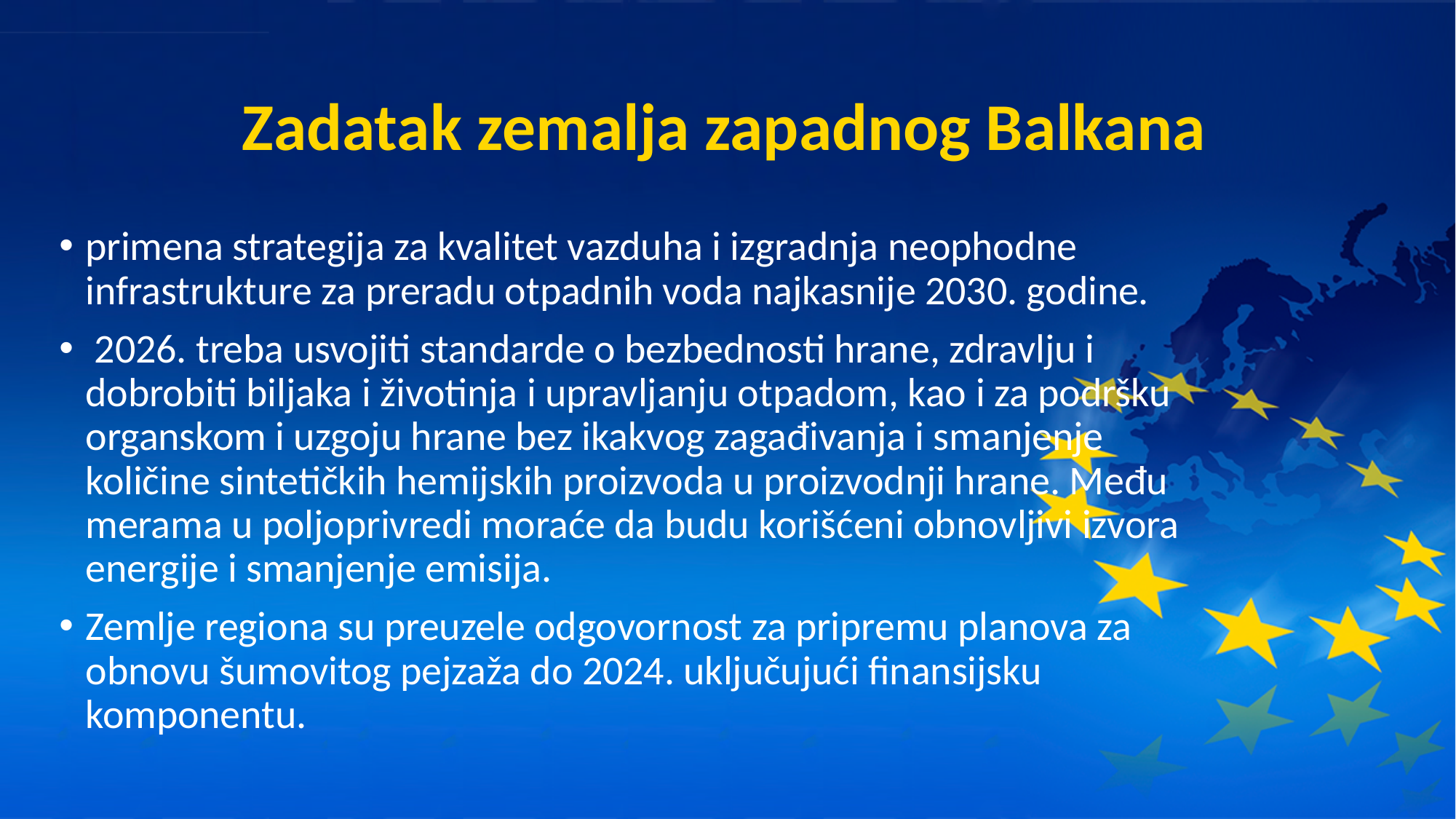

# Zadatak zemalja zapadnog Balkana
primena strategija za kvalitet vazduha i izgradnja neophodne infrastrukture za preradu otpadnih voda najkasnije 2030. godine.
 2026. treba usvojiti standarde o bezbednosti hrane, zdravlju i dobrobiti biljaka i životinja i upravljanju otpadom, kao i za podršku organskom i uzgoju hrane bez ikakvog zagađivanja i smanjenje količine sintetičkih hemijskih proizvoda u proizvodnji hrane. Među merama u poljoprivredi moraće da budu korišćeni obnovljivi izvora energije i smanjenje emisija.
Zemlje regiona su preuzele odgovornost za pripremu planova za obnovu šumovitog pejzaža do 2024. uključujući finansijsku komponentu.